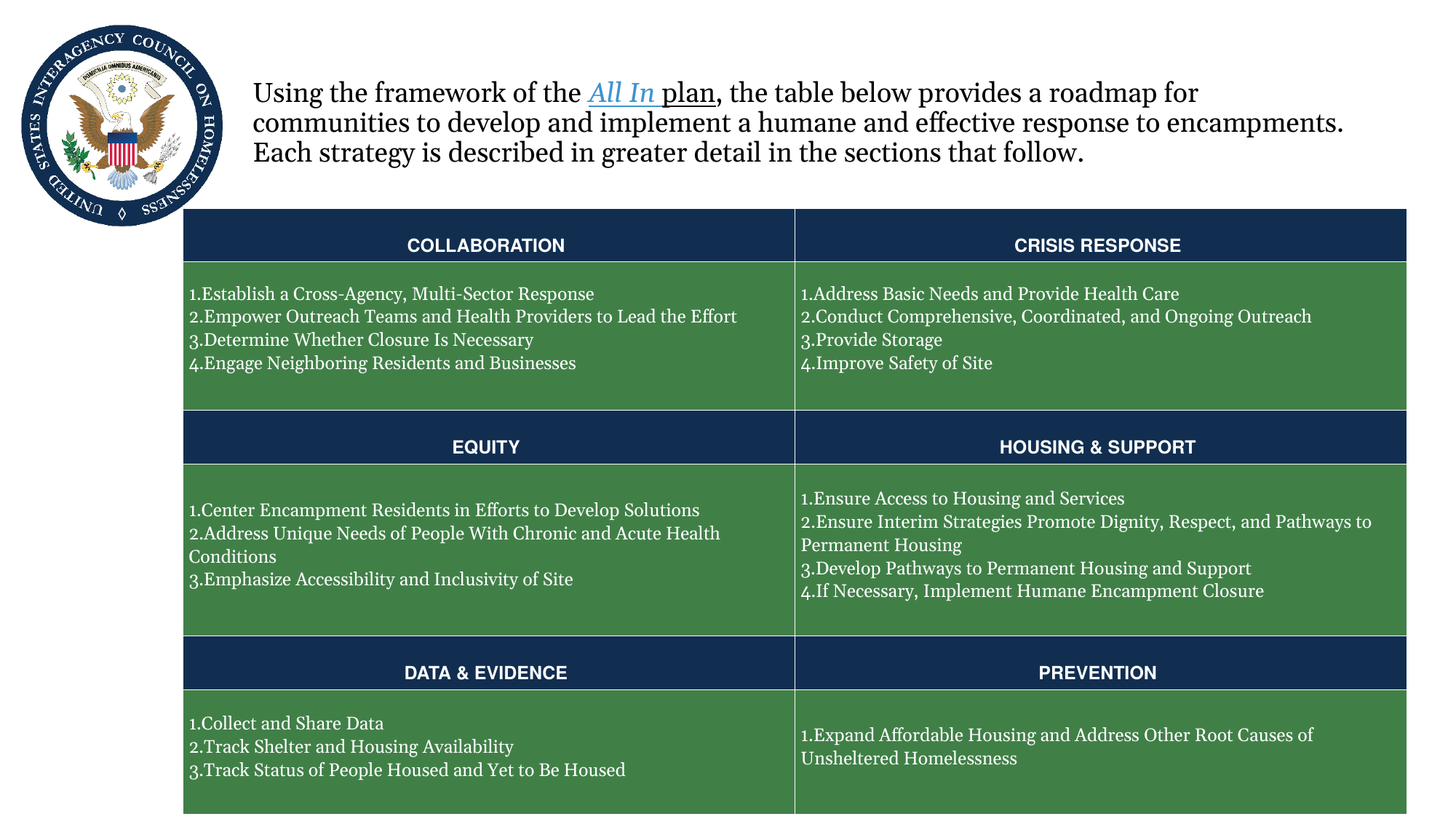

# Using the framework of the All In plan, the table below provides a roadmap for communities to develop and implement a humane and effective response to encampments. Each strategy is described in greater detail in the sections that follow.
| COLLABORATION | CRISIS RESPONSE |
| --- | --- |
| Establish a Cross-Agency, Multi-Sector Response  Empower Outreach Teams and Health Providers to Lead the Effort  Determine Whether Closure Is Necessary  Engage Neighboring Residents and Businesses | Address Basic Needs and Provide Health Care  Conduct Comprehensive, Coordinated, and Ongoing Outreach  Provide Storage  Improve Safety of Site |
| EQUITY | HOUSING & SUPPORT |
| Center Encampment Residents in Efforts to Develop Solutions  Address Unique Needs of People With Chronic and Acute Health Conditions  Emphasize Accessibility and Inclusivity of Site | Ensure Access to Housing and Services  Ensure Interim Strategies Promote Dignity, Respect, and Pathways to Permanent Housing  Develop Pathways to Permanent Housing and Support  If Necessary, Implement Humane Encampment Closure |
| DATA & EVIDENCE | PREVENTION |
| Collect and Share Data  Track Shelter and Housing Availability  Track Status of People Housed and Yet to Be Housed | Expand Affordable Housing and Address Other Root Causes of Unsheltered Homelessness |